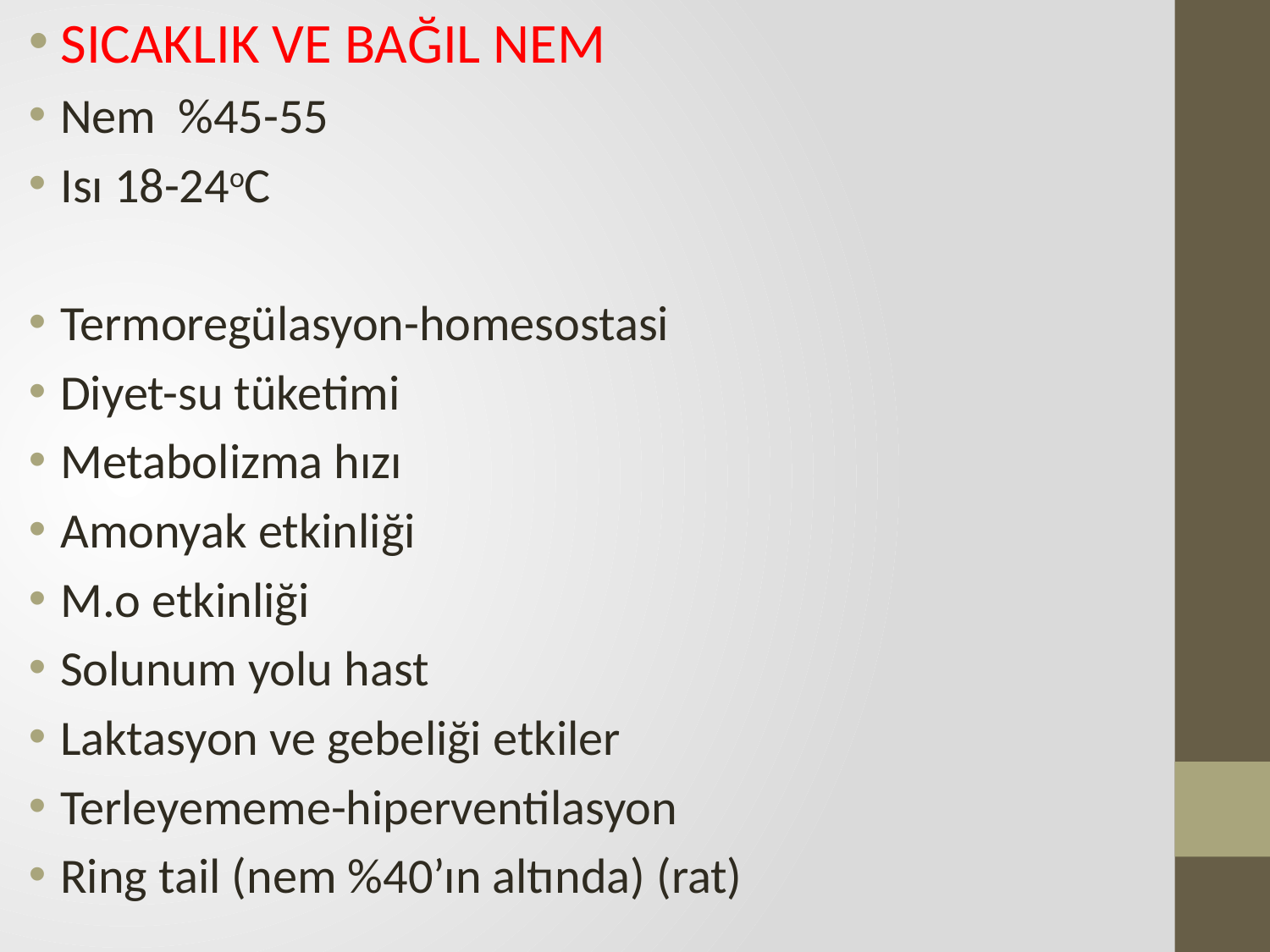

SICAKLIK VE BAĞIL NEM
Nem  %45-55
Isı 18-24oC

Termoregülasyon-homesostasi
Diyet-su tüketimi
Metabolizma hızı
Amonyak etkinliği
M.o etkinliği
Solunum yolu hast
Laktasyon ve gebeliği etkiler
Terleyememe-hiperventilasyon
Ring tail (nem %40’ın altında) (rat)